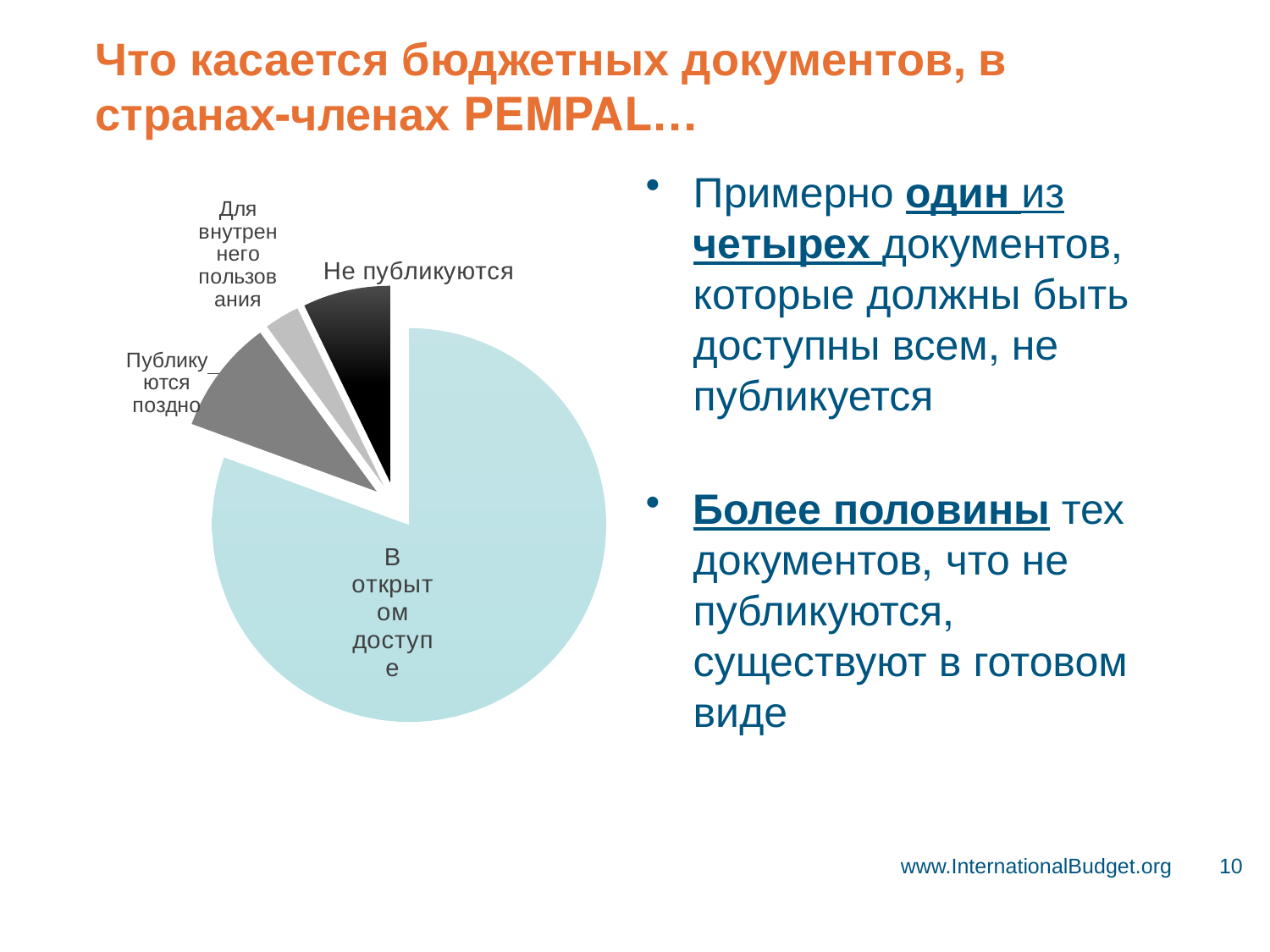

# Что касается бюджетных документов, в странах-членах PEMPAL…
Примерно один из четырех документов, которые должны быть доступны всем, не публикуется

Более половины тех документов, что не публикуются, существуют в готовом виде

### Chart

| Category |  |
|---|---|
| Publicly Available | 112.0 |
| Published Late | 13.0 |
| Internal Use | 4.0 |
| Not Published | 10.0 |
www.InternationalBudget.org
10